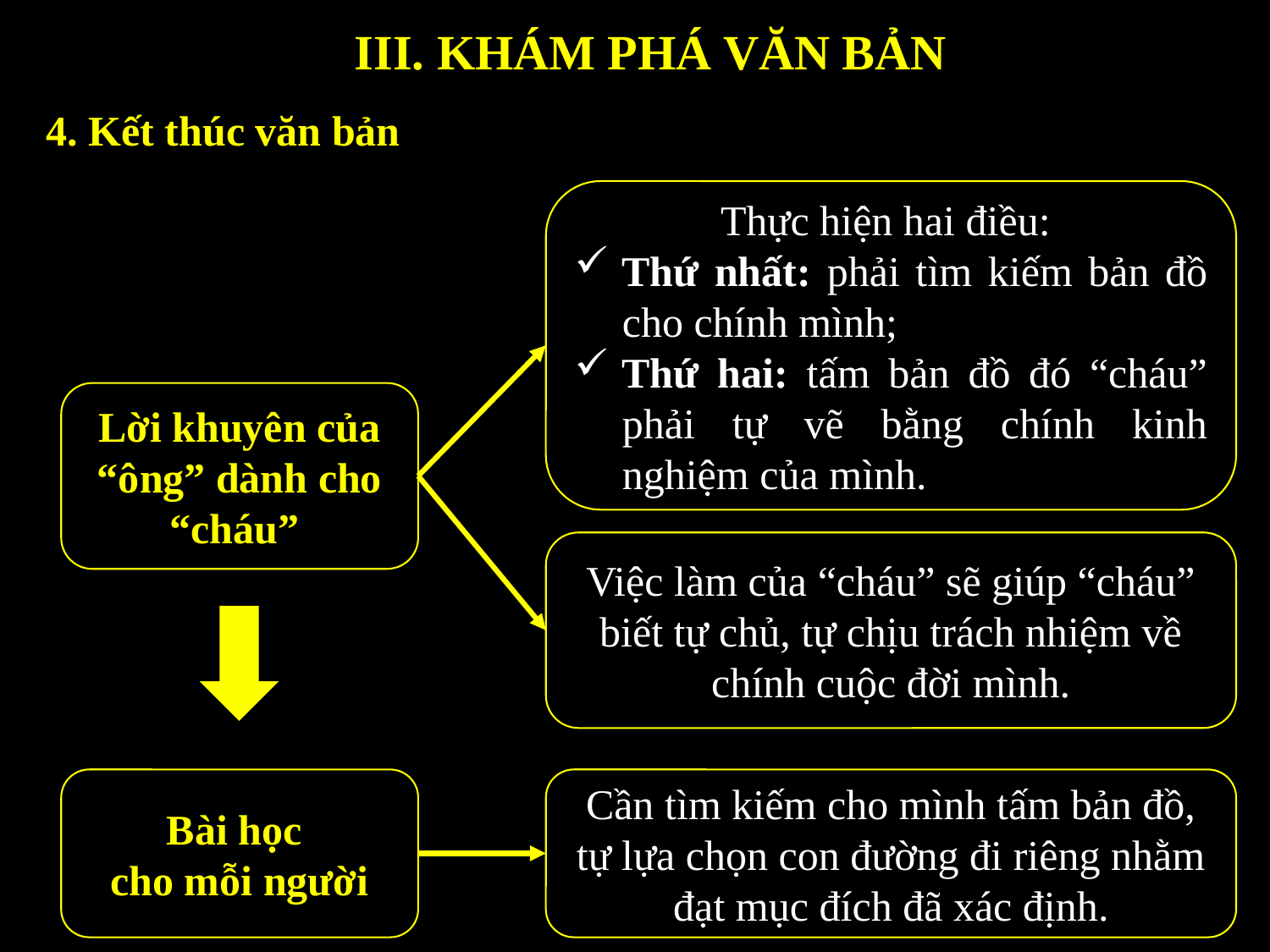

III. KHÁM PHÁ VĂN BẢN
4. Kết thúc văn bản
Thực hiện hai điều:
Thứ nhất: phải tìm kiếm bản đồ cho chính mình;
Thứ hai: tấm bản đồ đó “cháu” phải tự vẽ bằng chính kinh nghiệm của mình.
Lời khuyên của “ông” dành cho “cháu”
Việc làm của “cháu” sẽ giúp “cháu” biết tự chủ, tự chịu trách nhiệm về chính cuộc đời mình.

Bài học
cho mỗi người
Cần tìm kiếm cho mình tấm bản đồ, tự lựa chọn con đường đi riêng nhằm đạt mục đích đã xác định.